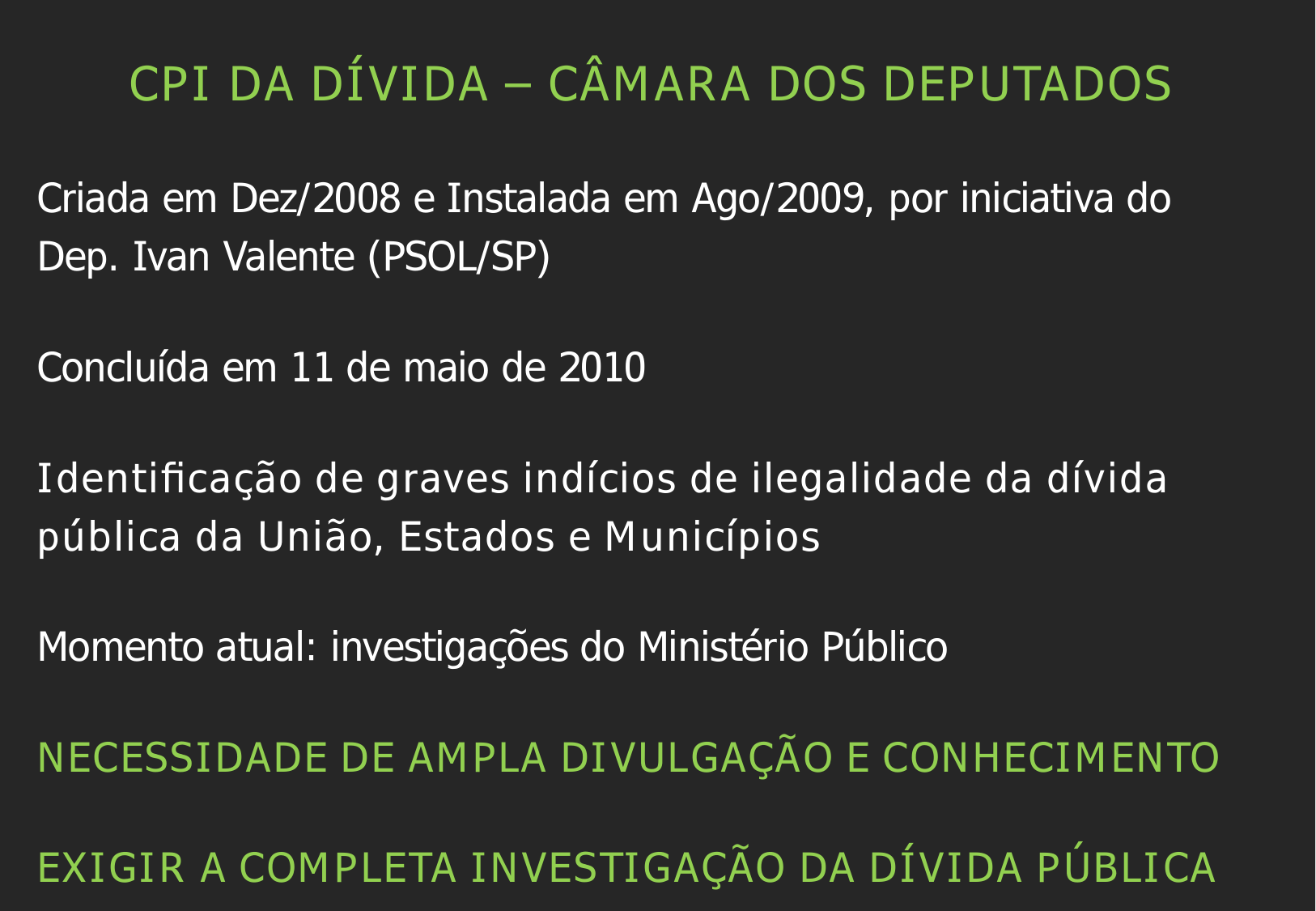

CPI DA DÍVIDA – CÂMARA DOS DEPUTADOS
Criada em Dez/2008 e Instalada em Ago/2009, por iniciativa do Dep. Ivan Valente (PSOL/SP)
Concluída em 11 de maio de 2010
Identificação de graves indícios de ilegalidade da dívida pública da União, Estados e Municípios
Momento atual: investigações do Ministério Público
NECESSIDADE DE AMPLA DIVULGAÇÃO E CONHECIMENTO
EXIGIR A COMPLETA INVESTIGAÇÃO DA DÍVIDA PÚBLICA